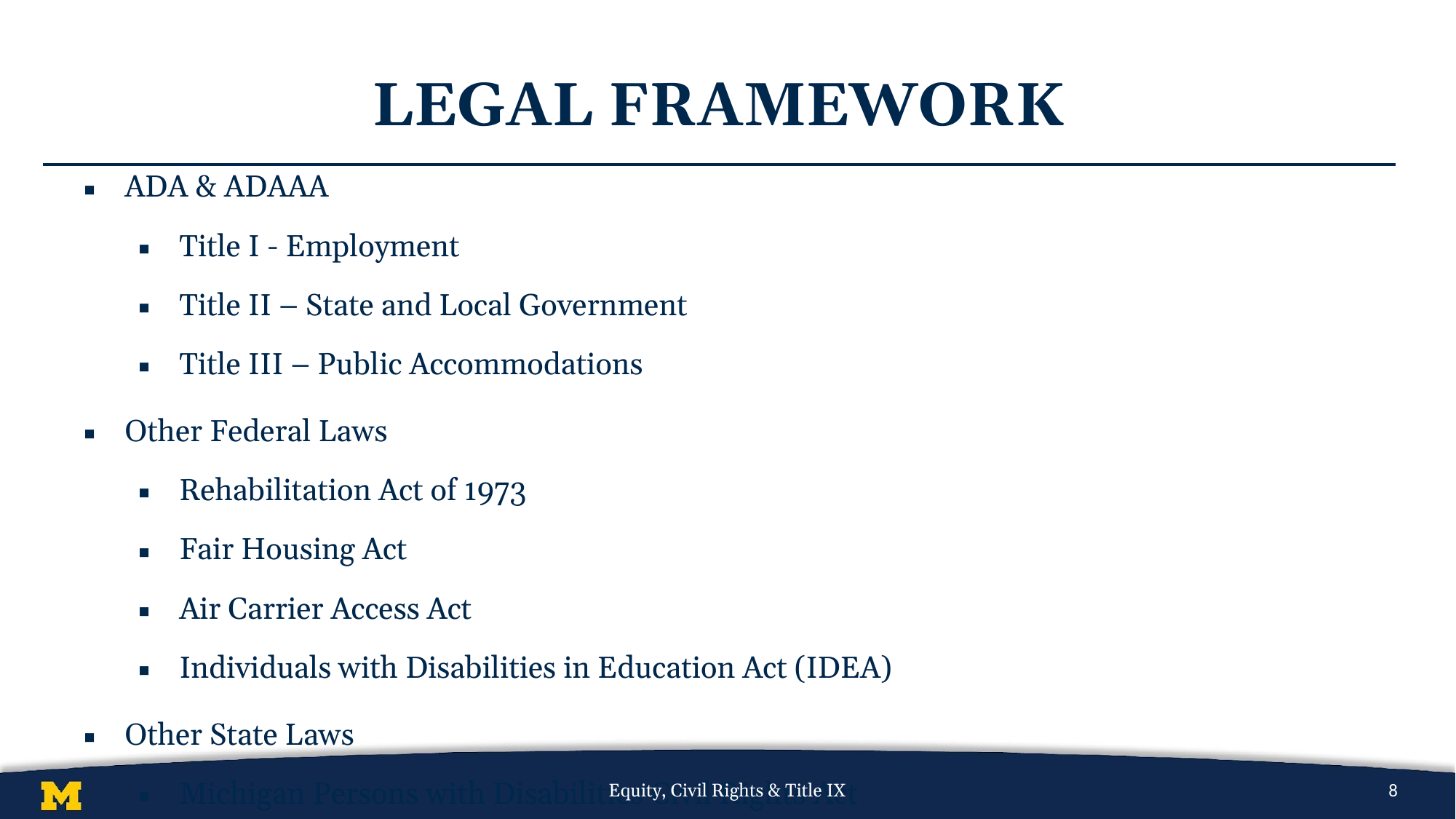

# Legal Framework
ADA & ADAAA
Title I - Employment
Title II – State and Local Government
Title III – Public Accommodations
Other Federal Laws
Rehabilitation Act of 1973
Fair Housing Act
Air Carrier Access Act
Individuals with Disabilities in Education Act (IDEA)
Other State Laws
Michigan Persons with Disabilities Civil Rights Act
Deaf Persons’ Interpreters Public Act
Public Act No. 75 of 2022 (service animals in training)

Equity, Civil Rights & Title IX
8